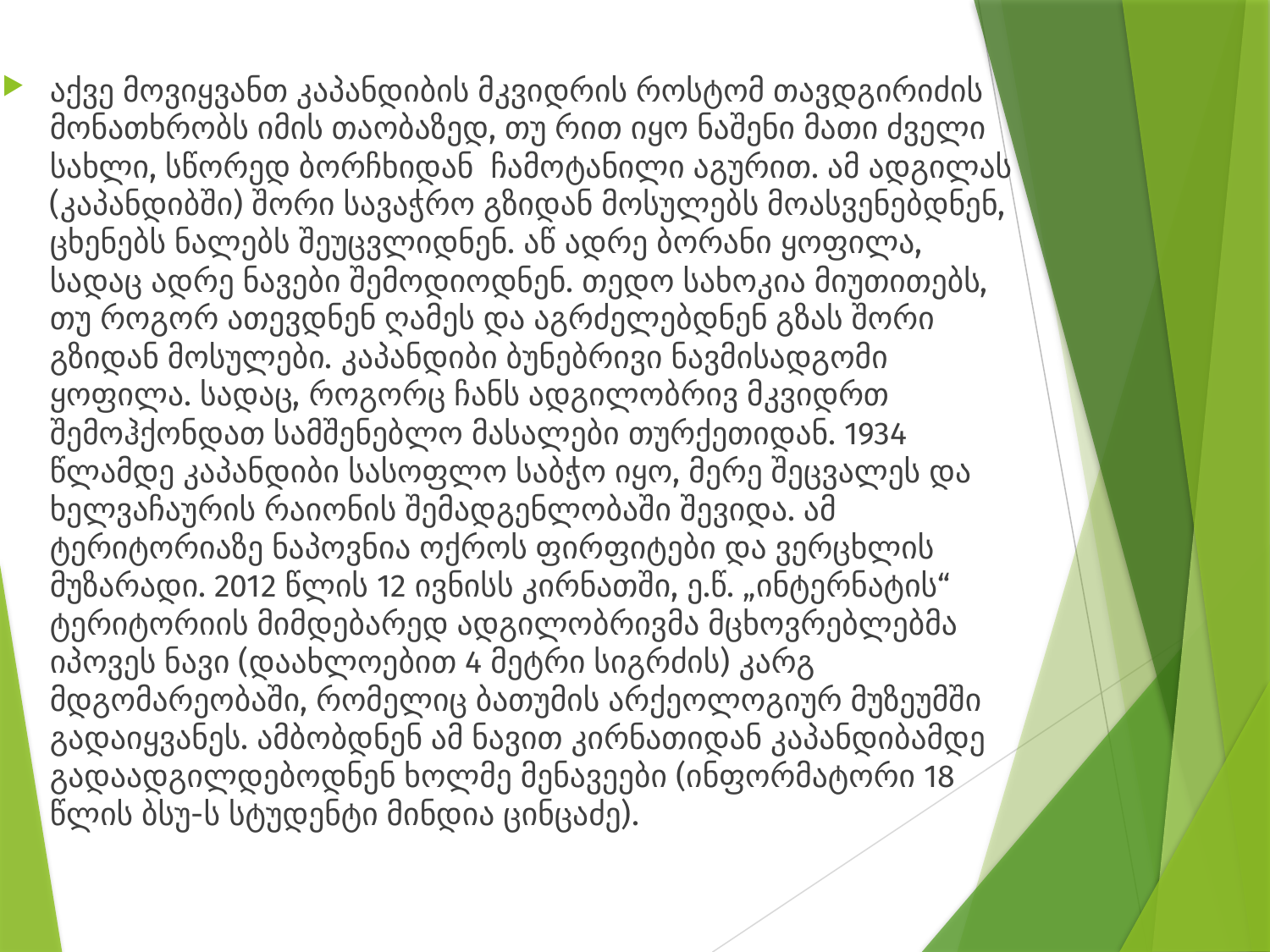

აქვე მოვიყვანთ კაპანდიბის მკვიდრის როსტომ თავდგირიძის მონათხრობს იმის თაობაზედ, თუ რით იყო ნაშენი მათი ძველი სახლი, სწორედ ბორჩხიდან  ჩამოტანილი აგურით. ამ ადგილას (კაპანდიბში) შორი სავაჭრო გზიდან მოსულებს მოასვენებდნენ, ცხენებს ნალებს შეუცვლიდნენ. აწ ადრე ბორანი ყოფილა, სადაც ადრე ნავები შემოდიოდნენ. თედო სახოკია მიუთითებს, თუ როგორ ათევდნენ ღამეს და აგრძელებდნენ გზას შორი გზიდან მოსულები. კაპანდიბი ბუნებრივი ნავმისადგომი ყოფილა. სადაც, როგორც ჩანს ადგილობრივ მკვიდრთ შემოჰქონდათ სამშენებლო მასალები თურქეთიდან. 1934 წლამდე კაპანდიბი სასოფლო საბჭო იყო, მერე შეცვალეს და ხელვაჩაურის რაიონის შემადგენლობაში შევიდა. ამ ტერიტორიაზე ნაპოვნია ოქროს ფირფიტები და ვერცხლის მუზარადი. 2012 წლის 12 ივნისს კირნათში, ე.წ. „ინტერნატის“ ტერიტორიის მიმდებარედ ადგილობრივმა მცხოვრებლებმა იპოვეს ნავი (დაახლოებით 4 მეტრი სიგრძის) კარგ მდგომარეობაში, რომელიც ბათუმის არქეოლოგიურ მუზეუმში გადაიყვანეს. ამბობდნენ ამ ნავით კირნათიდან კაპანდიბამდე გადაადგილდებოდნენ ხოლმე მენავეები (ინფორმატორი 18 წლის ბსუ-ს სტუდენტი მინდია ცინცაძე).